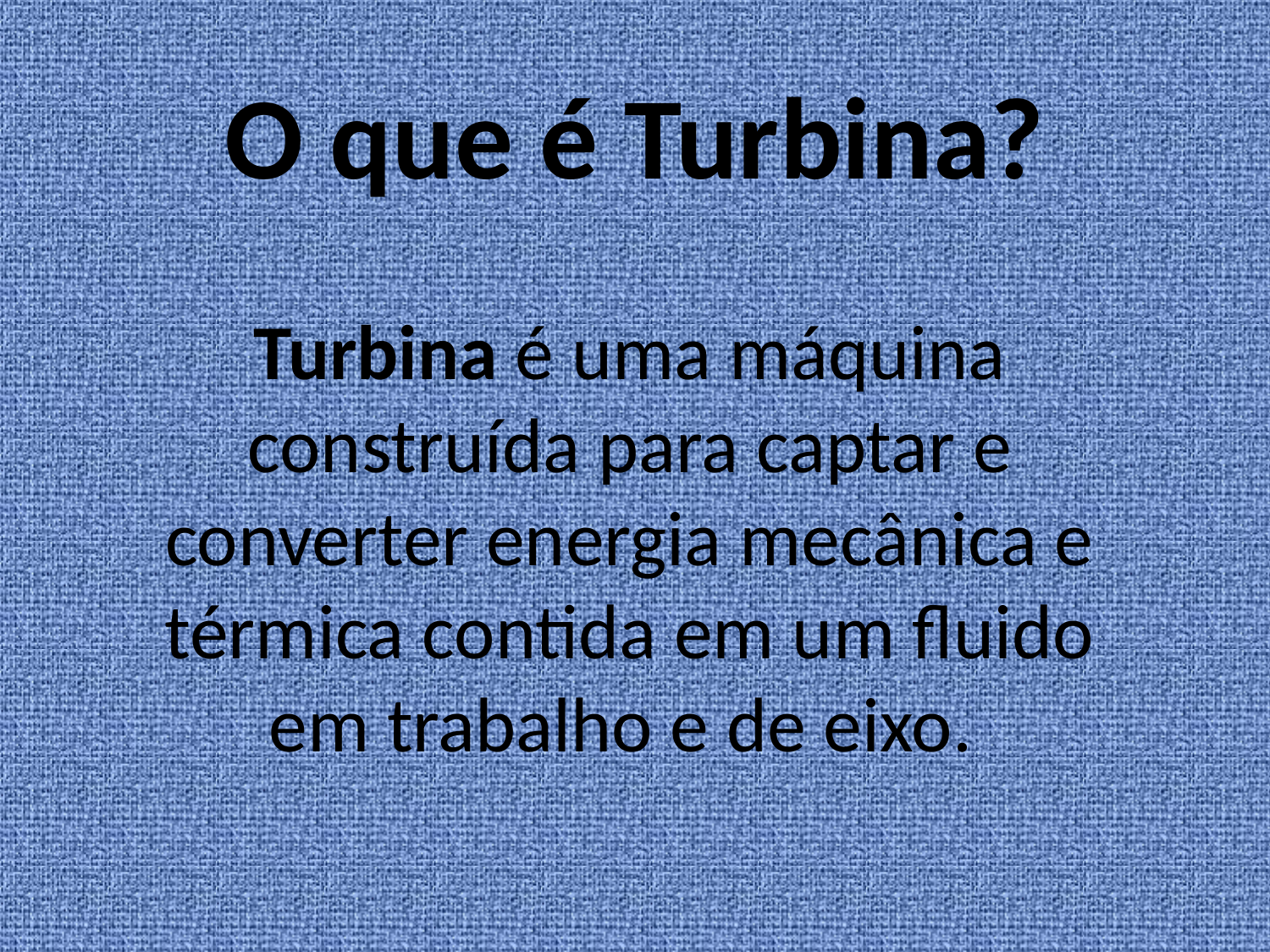

O que é Turbina?
Turbina é uma máquina construída para captar e converter energia mecânica e térmica contida em um fluido em trabalho e de eixo.